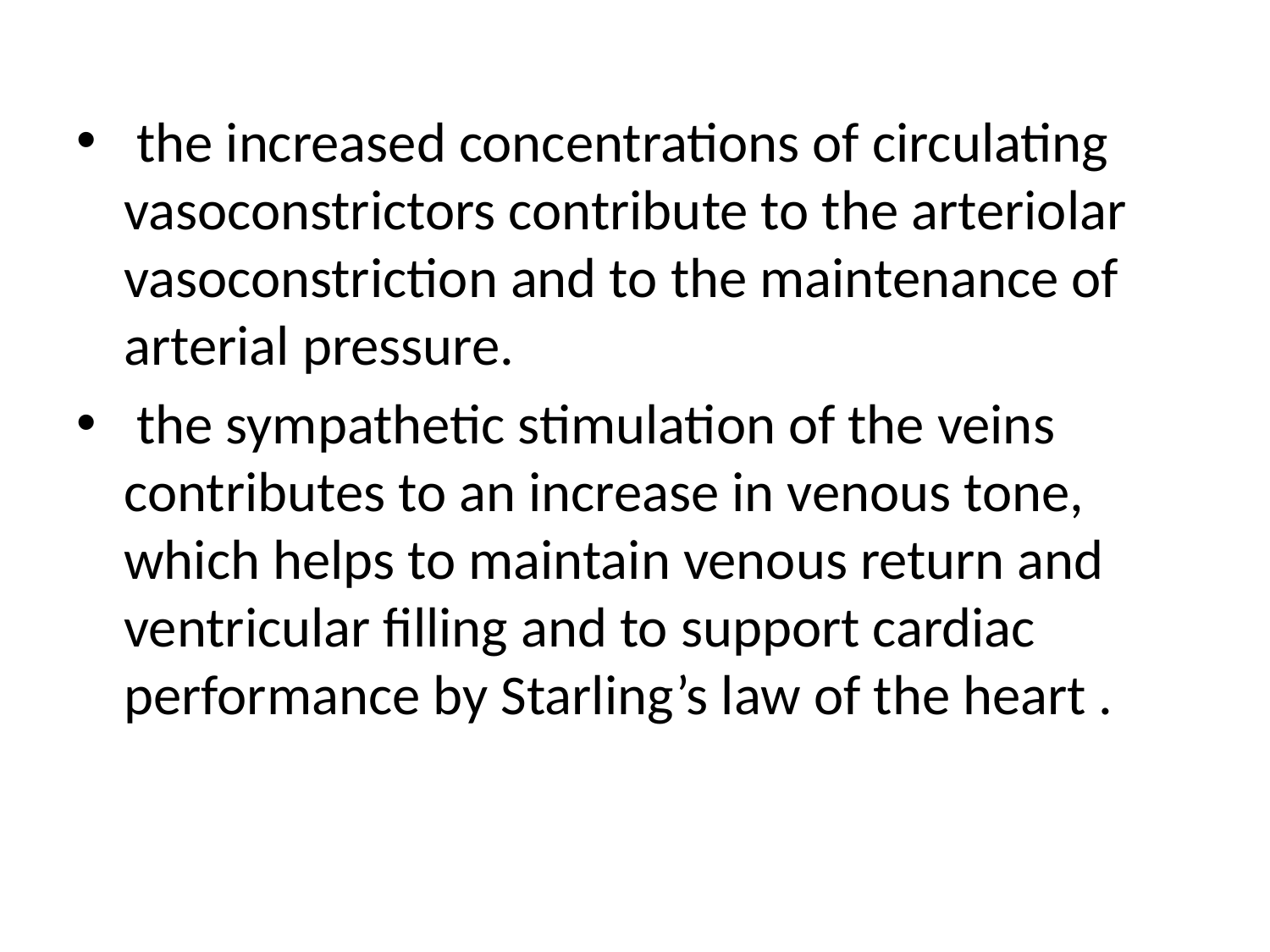

the increased concentrations of circulating vasoconstrictors contribute to the arteriolar vasoconstriction and to the maintenance of arterial pressure.
 the sympathetic stimulation of the veins contributes to an increase in venous tone, which helps to maintain venous return and ventricular filling and to support cardiac performance by Starling’s law of the heart .